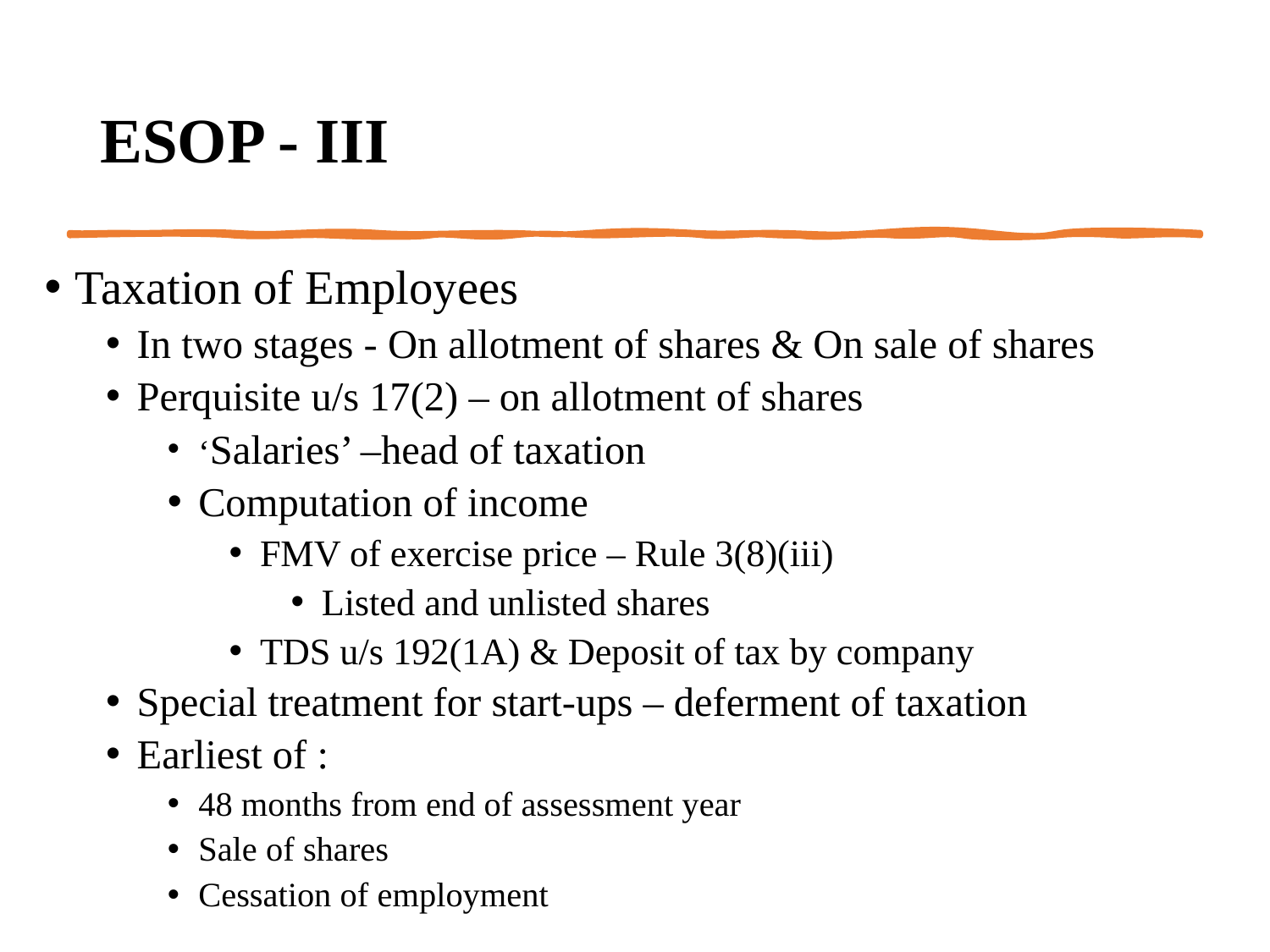

# ESOP - III

Taxation of Employees
In two stages - On allotment of shares & On sale of shares
Perquisite u/s 17(2) – on allotment of shares
‘Salaries’ –head of taxation
Computation of income
FMV of exercise price – Rule 3(8)(iii)
Listed and unlisted shares
TDS u/s 192(1A) & Deposit of tax by company
Special treatment for start-ups – deferment of taxation
Earliest of :
48 months from end of assessment year
Sale of shares
Cessation of employment